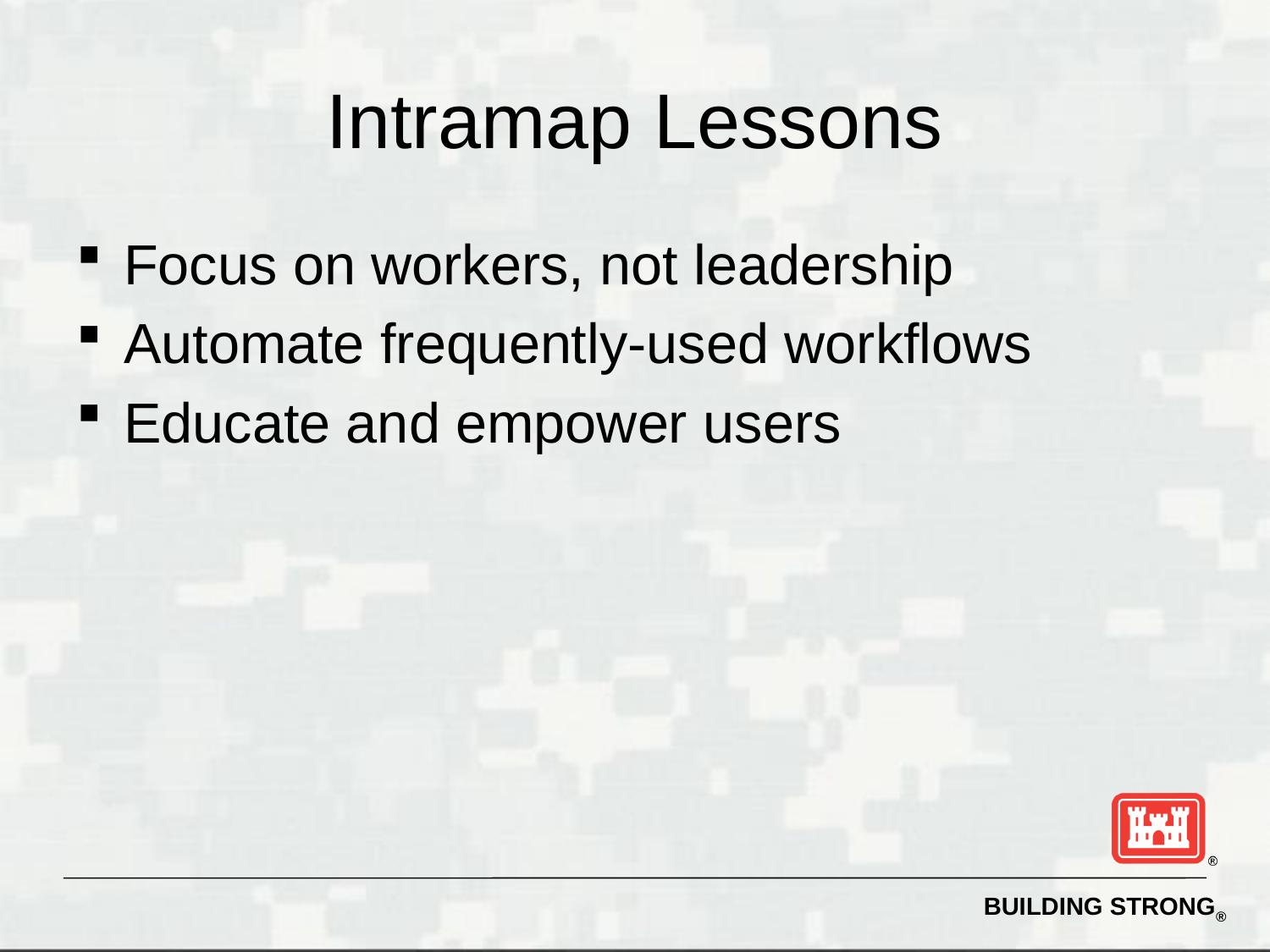

# Intramap Lessons
Focus on workers, not leadership
Automate frequently-used workflows
Educate and empower users